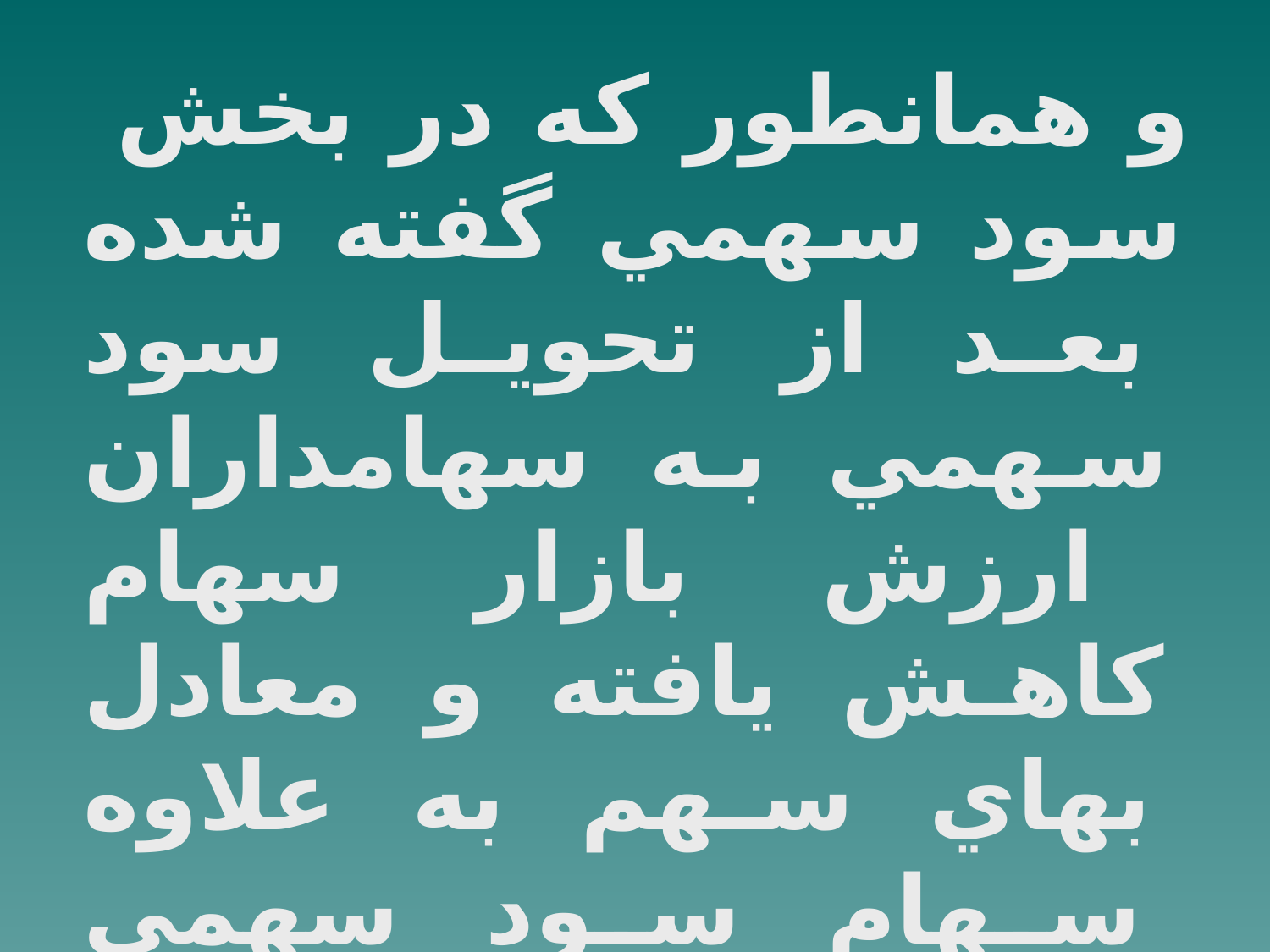

و همانطور كه در بخش سود سهمي گفته شده بعد از تحويل سود سهمي به سهامداران ارزش بازار سهام كاهش يافته و معادل بهاي سهم به علاوه سهام سود سهمي خواهد شد .